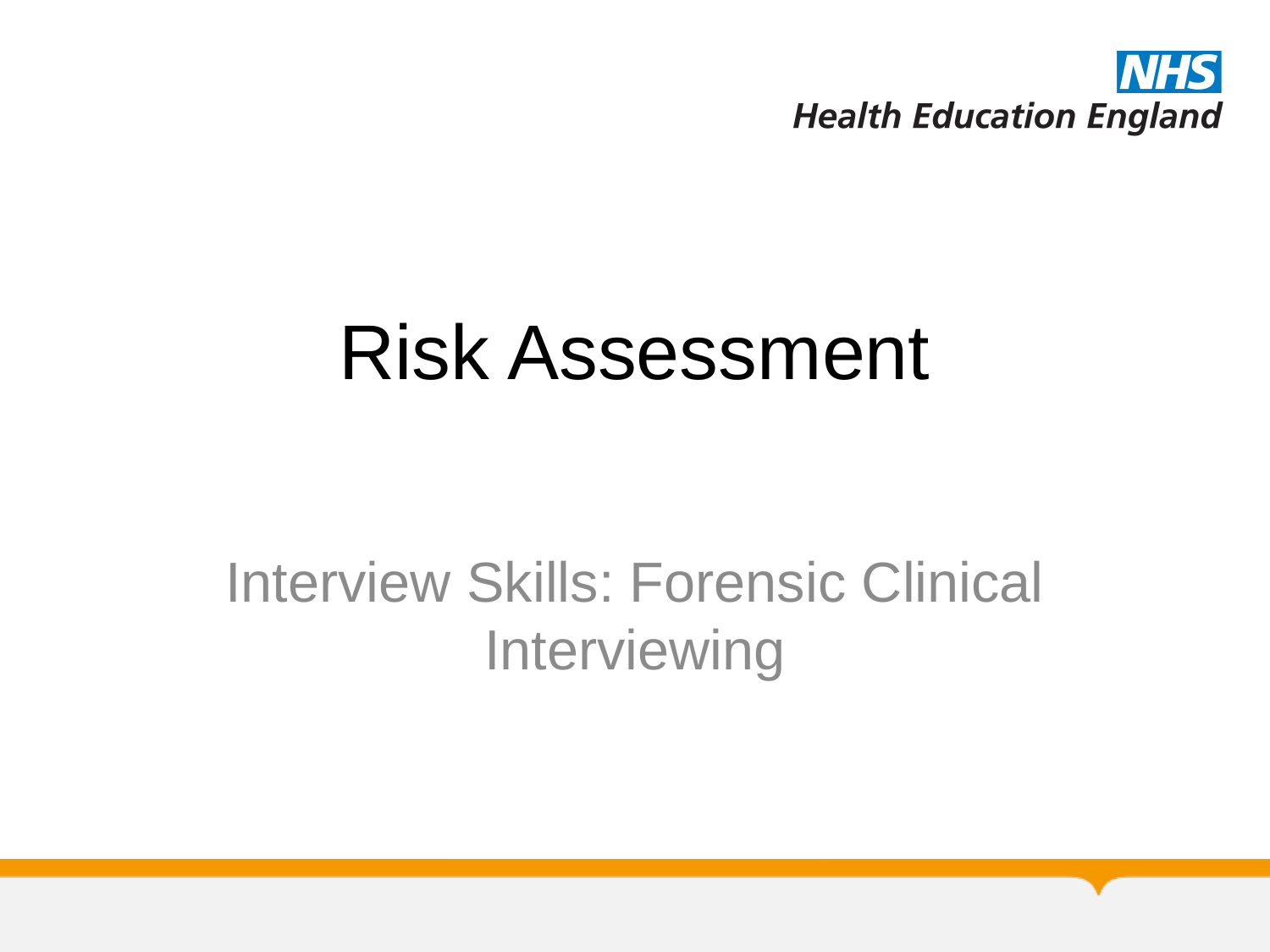

# Risk Assessment
Interview Skills: Forensic Clinical Interviewing